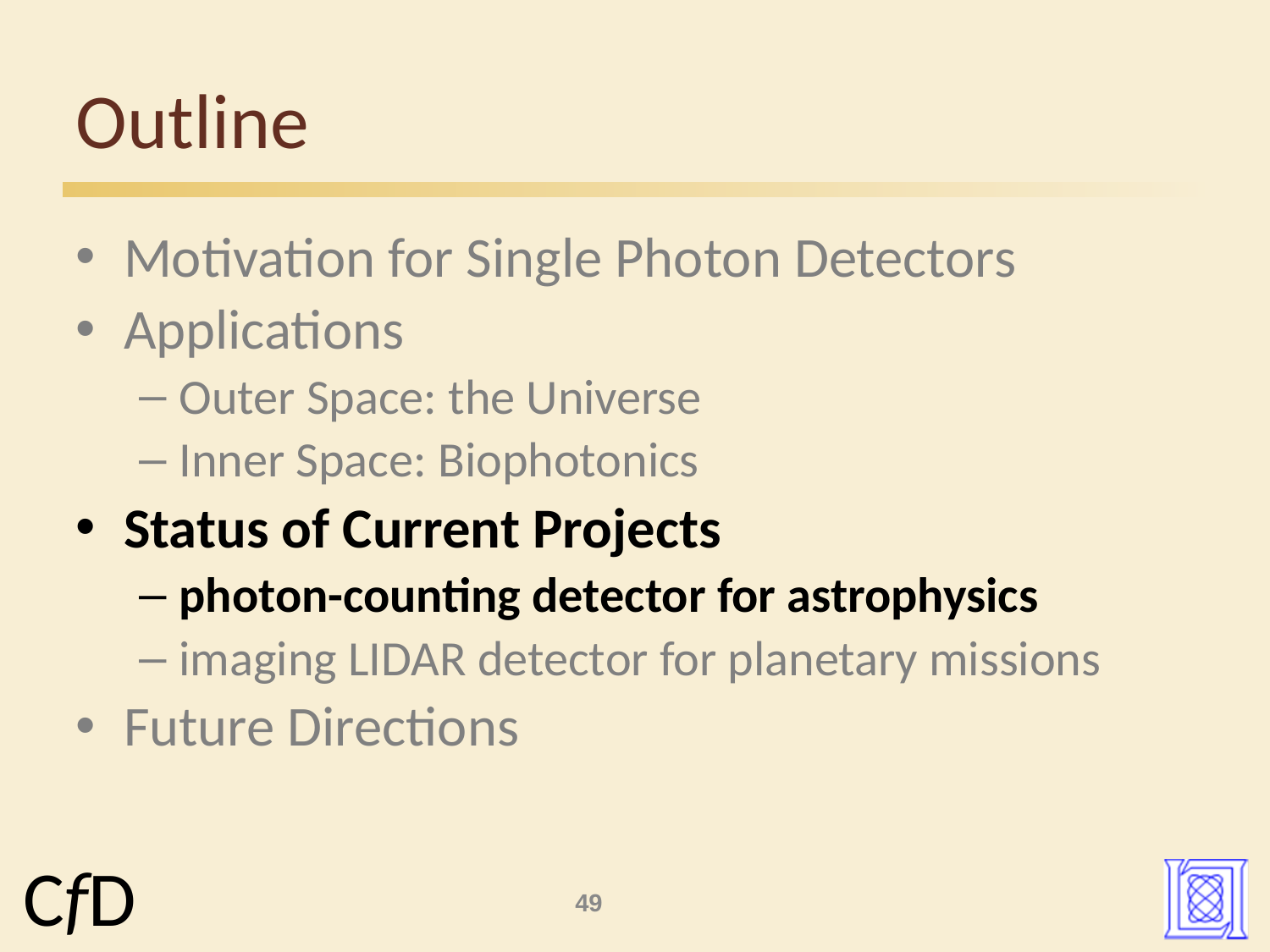

Outline
Motivation for Single Photon Detectors
Applications
Outer Space: the Universe
Inner Space: Biophotonics
Status of Current Projects
photon-counting detector for astrophysics
imaging LIDAR detector for planetary missions
Future Directions